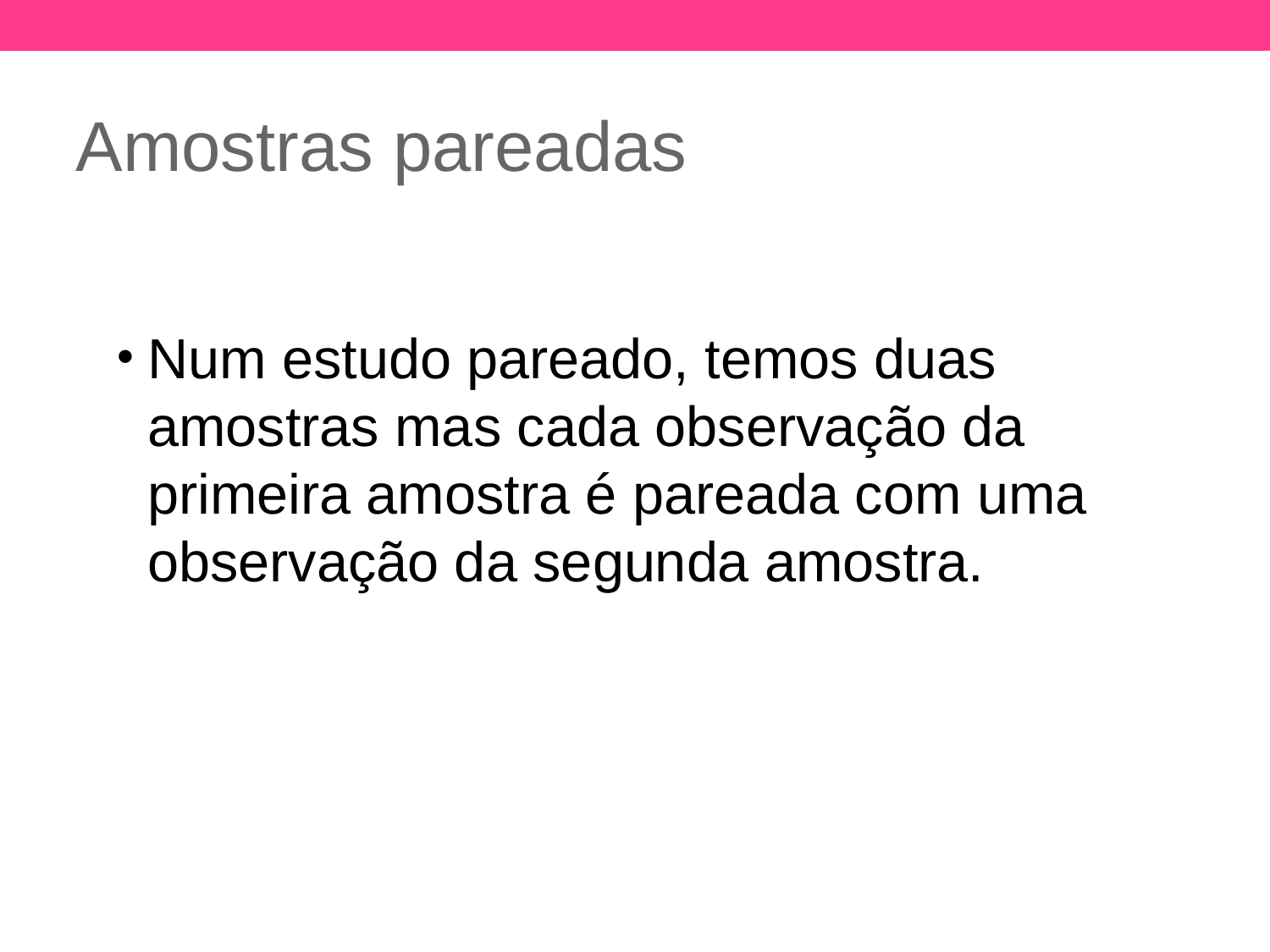

Amostras pareadas
Num estudo pareado, temos duas amostras mas cada observação da primeira amostra é pareada com uma observação da segunda amostra.